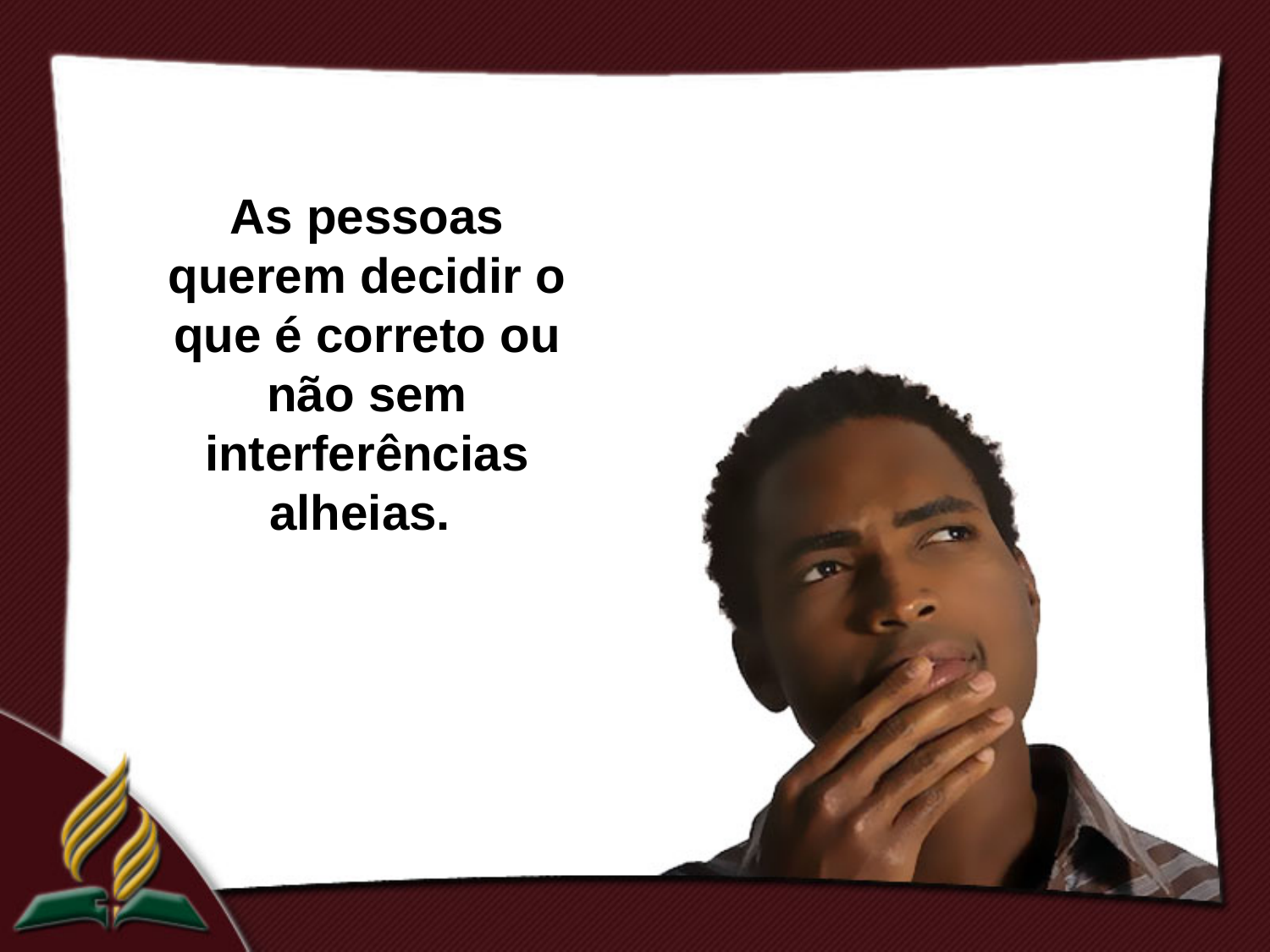

As pessoas querem decidir o que é correto ou não sem interferências alheias.